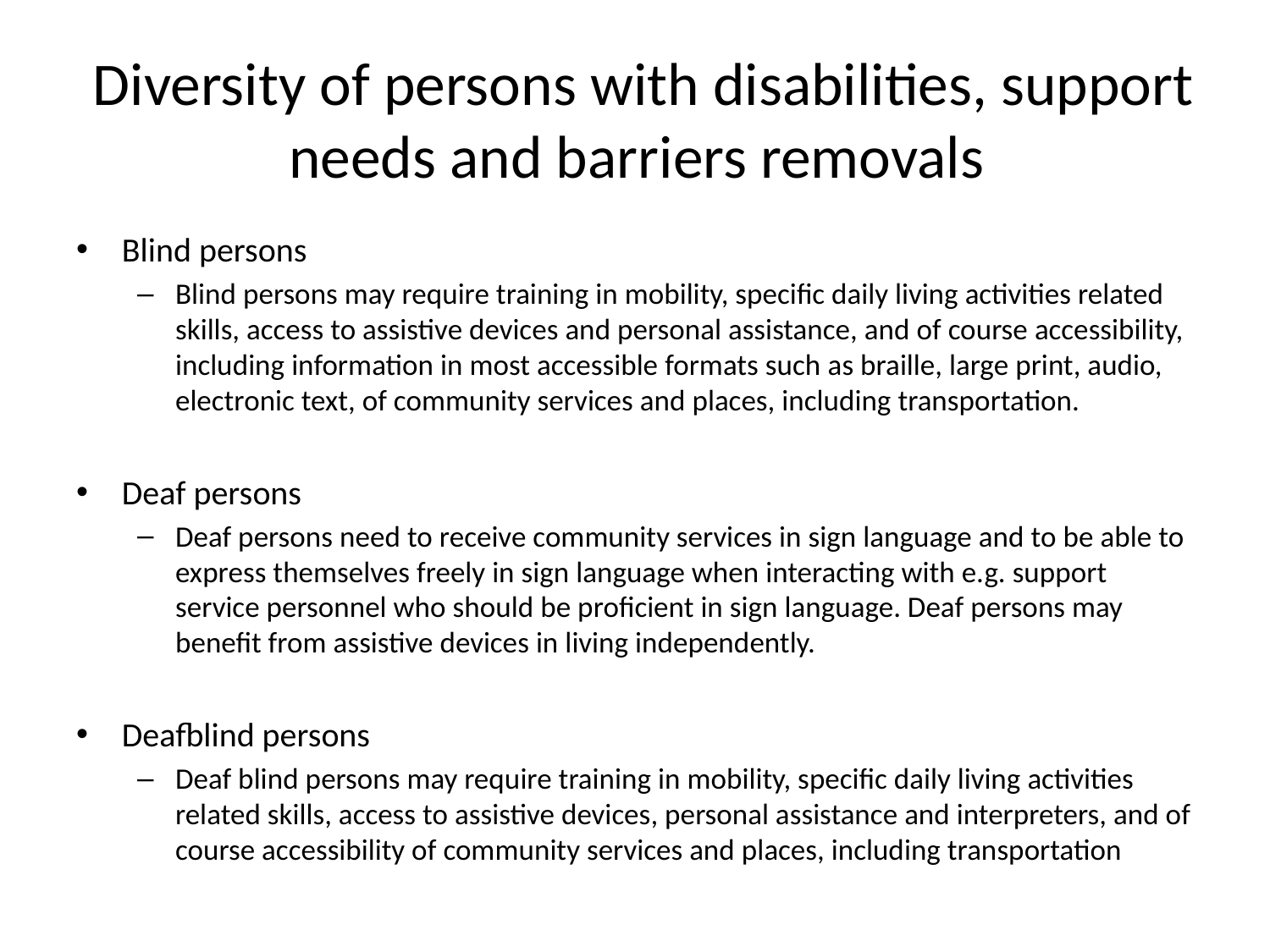

# Diversity of persons with disabilities, support needs and barriers removals
Blind persons
Blind persons may require training in mobility, specific daily living activities related skills, access to assistive devices and personal assistance, and of course accessibility, including information in most accessible formats such as braille, large print, audio, electronic text, of community services and places, including transportation.

Deaf persons
Deaf persons need to receive community services in sign language and to be able to express themselves freely in sign language when interacting with e.g. support service personnel who should be proficient in sign language. Deaf persons may benefit from assistive devices in living independently.

Deafblind persons
Deaf blind persons may require training in mobility, specific daily living activities related skills, access to assistive devices, personal assistance and interpreters, and of course accessibility of community services and places, including transportation